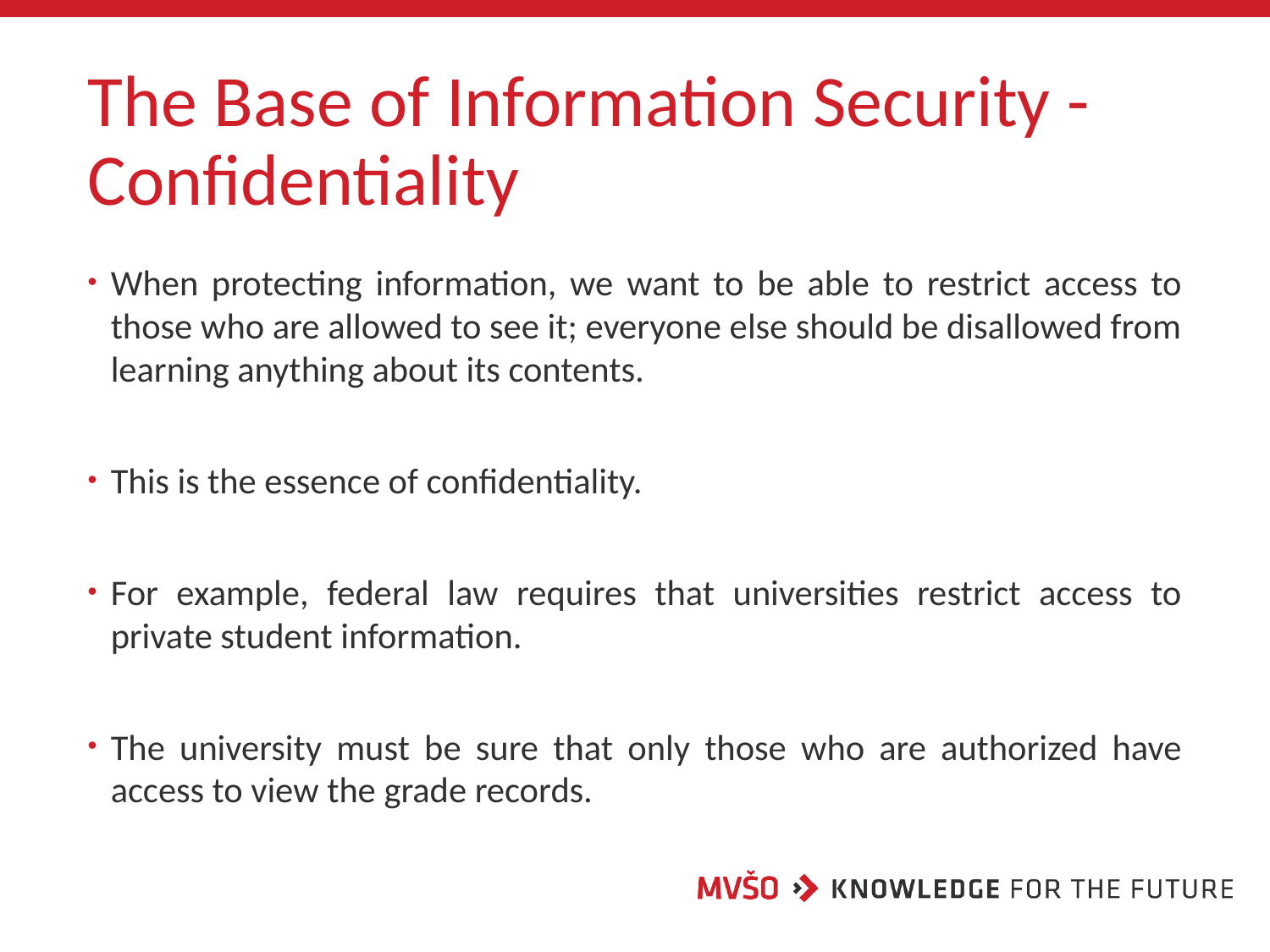

# The Base of Information Security - Confidentiality
When protecting information, we want to be able to restrict access to those who are allowed to see it; everyone else should be disallowed from learning anything about its contents.

This is the essence of confidentiality.

For example, federal law requires that universities restrict access to private student information.

The university must be sure that only those who are authorized have access to view the grade records.